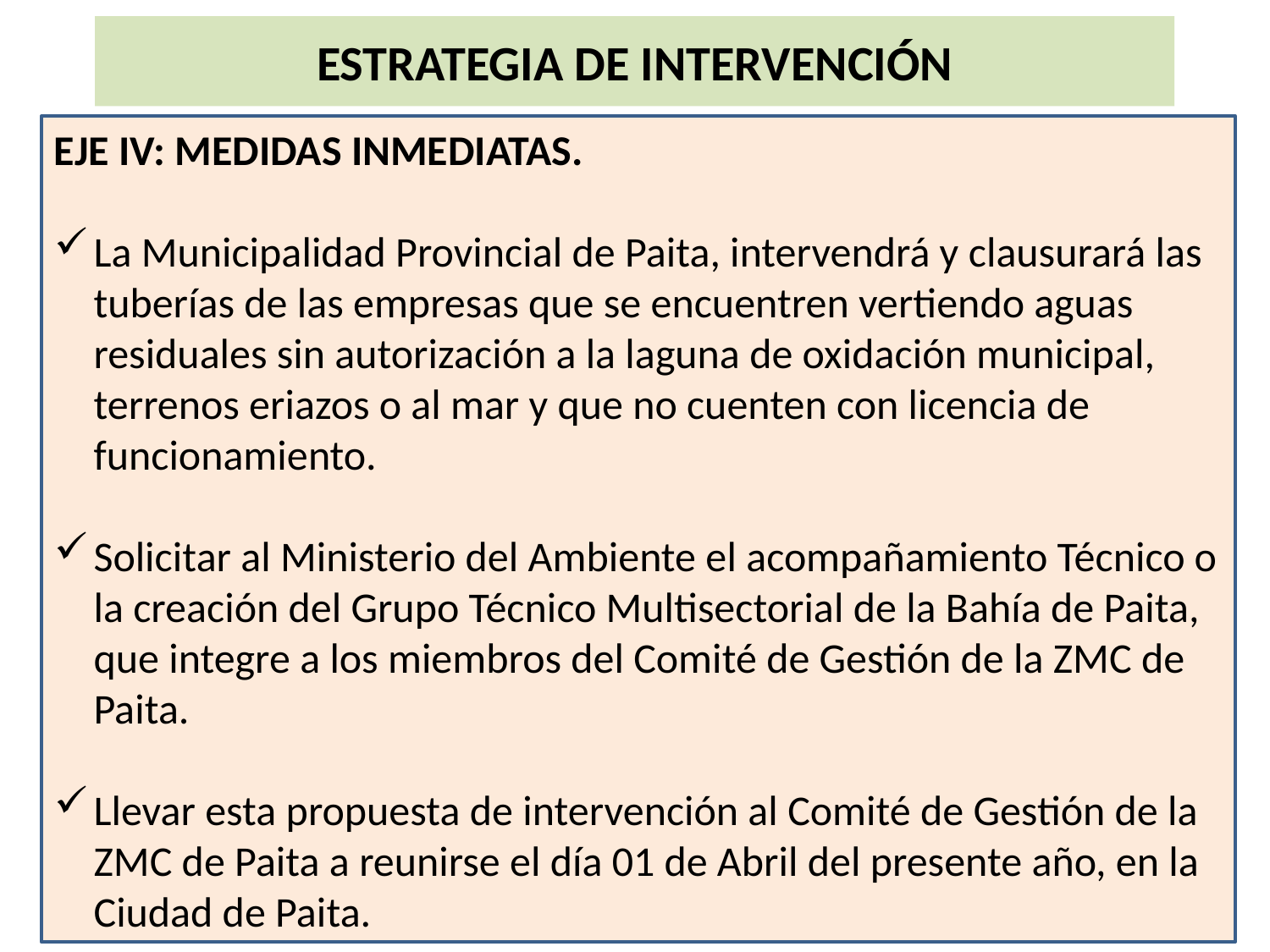

# ESTRATEGIA DE INTERVENCIÓN
EJE IV: MEDIDAS INMEDIATAS.

La Municipalidad Provincial de Paita, intervendrá y clausurará las tuberías de las empresas que se encuentren vertiendo aguas residuales sin autorización a la laguna de oxidación municipal, terrenos eriazos o al mar y que no cuenten con licencia de funcionamiento.

Solicitar al Ministerio del Ambiente el acompañamiento Técnico o la creación del Grupo Técnico Multisectorial de la Bahía de Paita, que integre a los miembros del Comité de Gestión de la ZMC de Paita.

Llevar esta propuesta de intervención al Comité de Gestión de la ZMC de Paita a reunirse el día 01 de Abril del presente año, en la Ciudad de Paita.